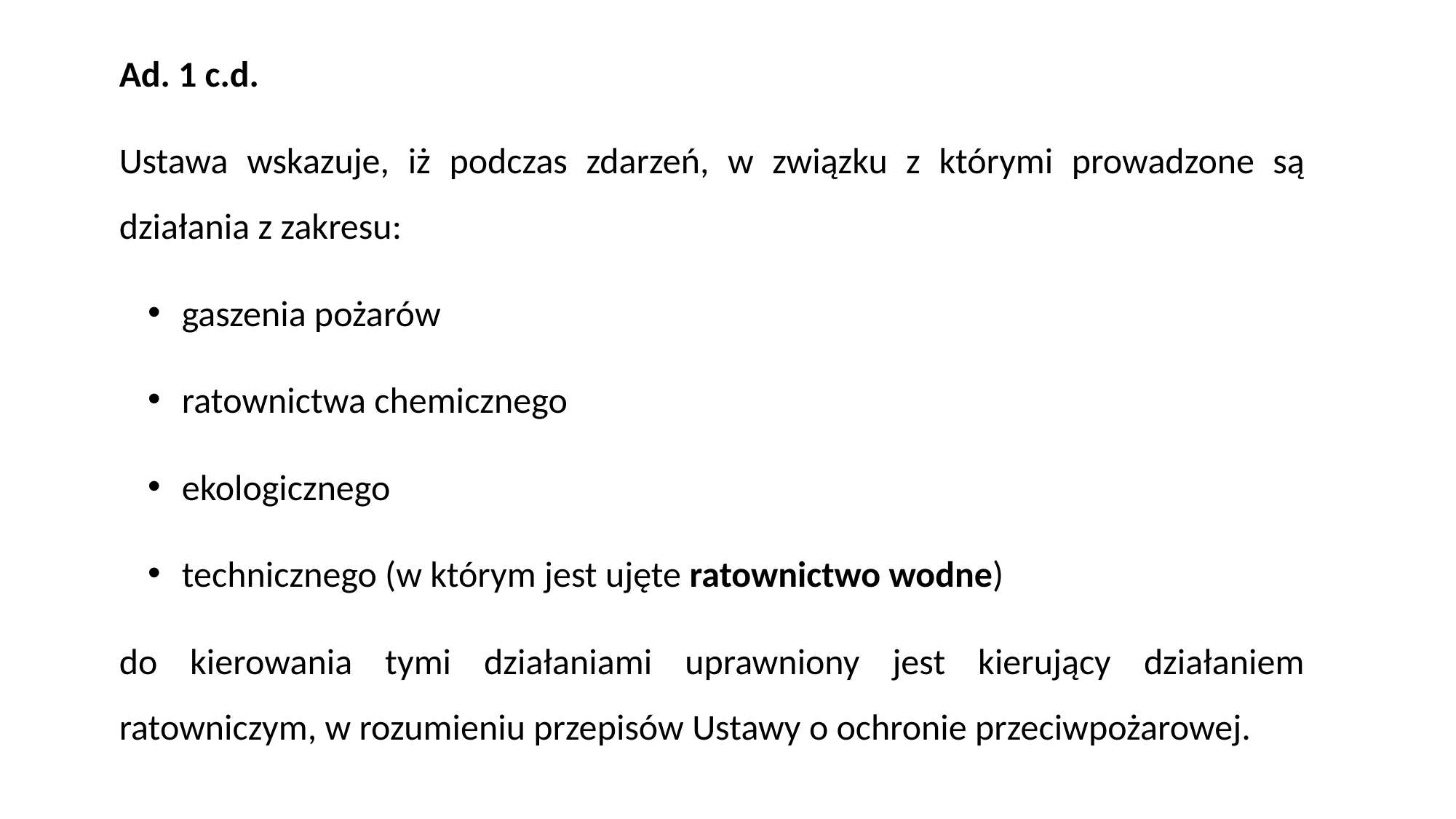

Ad. 1 c.d.
Ustawa wskazuje, iż podczas zdarzeń, w związku z którymi prowadzone są działania z zakresu:
gaszenia pożarów
ratownictwa chemicznego
ekologicznego
technicznego (w którym jest ujęte ratownictwo wodne)
do kierowania tymi działaniami uprawniony jest kierujący działaniem ratowniczym, w rozumieniu przepisów Ustawy o ochronie przeciwpożarowej.